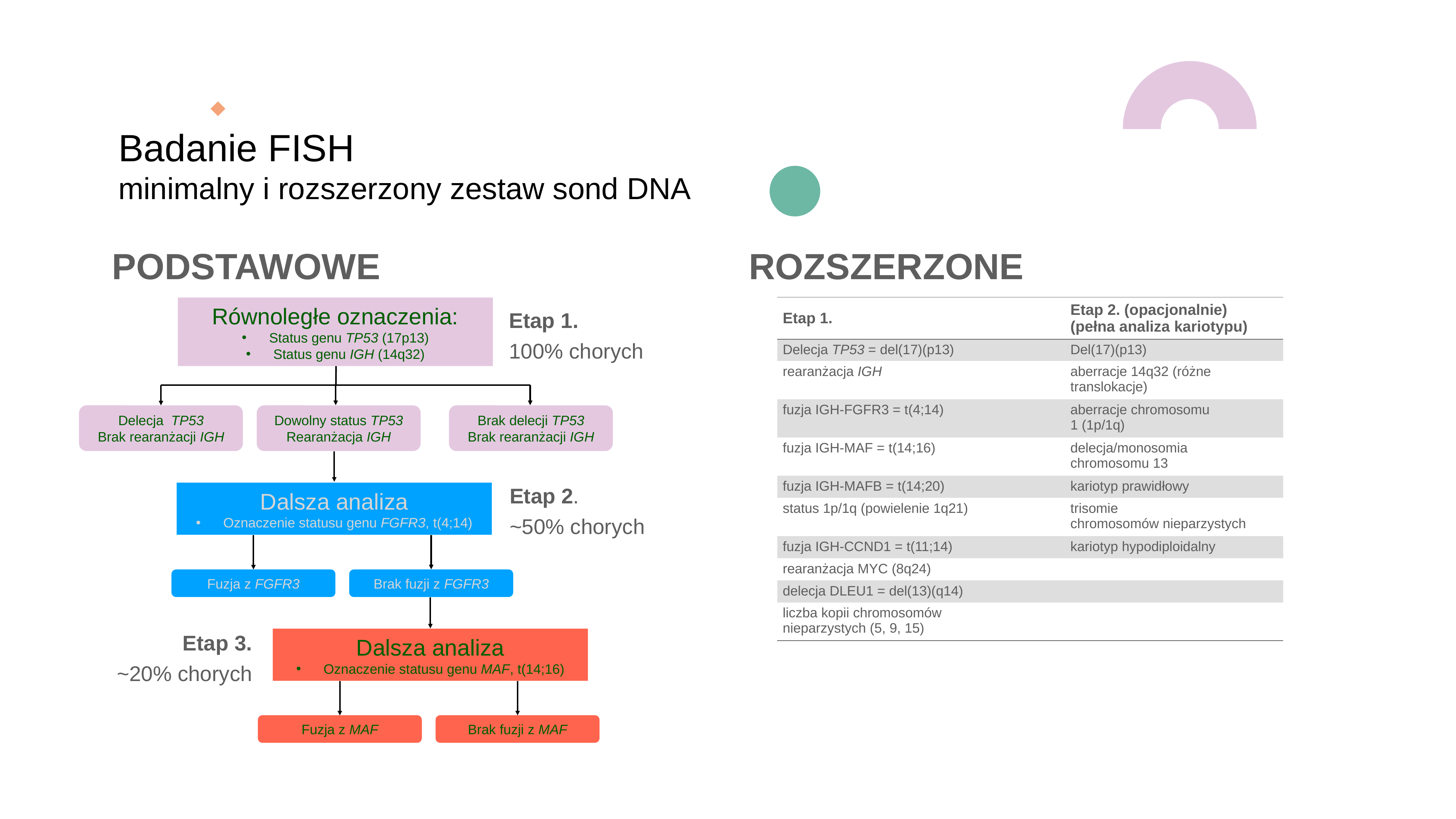

# Badanie FISH minimalny i rozszerzony zestaw sond DNA
PODSTAWOWE
ROZSZERZONE
Równoległe oznaczenia:
Status genu TP53 (17p13)
Status genu IGH (14q32)
Etap 1.
100% chorych
| Etap 1. | Etap 2. (opacjonalnie) (pełna analiza kariotypu) |
| --- | --- |
| Delecja TP53 = del(17)(p13) | Del(17)(p13) |
| rearanżacja IGH | aberracje 14q32 (różne translokacje) |
| fuzja IGH-FGFR3 = t(4;14) | aberracje chromosomu 1 (1p/1q) |
| fuzja IGH-MAF = t(14;16) | delecja/monosomia chromosomu 13 |
| fuzja IGH-MAFB = t(14;20) | kariotyp prawidłowy |
| status 1p/1q (powielenie 1q21) | trisomie chromosomów nieparzystych |
| fuzja IGH-CCND1 = t(11;14) | kariotyp hypodiploidalny |
| rearanżacja MYC (8q24) |  |
| delecja DLEU1 = del(13)(q14) |  |
| liczba kopii chromosomów nieparzystych (5, 9, 15) |  |
Delecja  TP53
Brak rearanżacji IGH
Dowolny status TP53
Rearanżacja IGH
Brak delecji TP53
Brak rearanżacji IGH
Etap 2.
~50% chorych
Dalsza analiza
Oznaczenie statusu genu FGFR3, t(4;14)
Fuzja z FGFR3
Brak fuzji z FGFR3
Etap 3.
~20% chorych
Dalsza analiza
Oznaczenie statusu genu MAF, t(14;16)
Fuzja z MAF
Brak fuzji z MAF